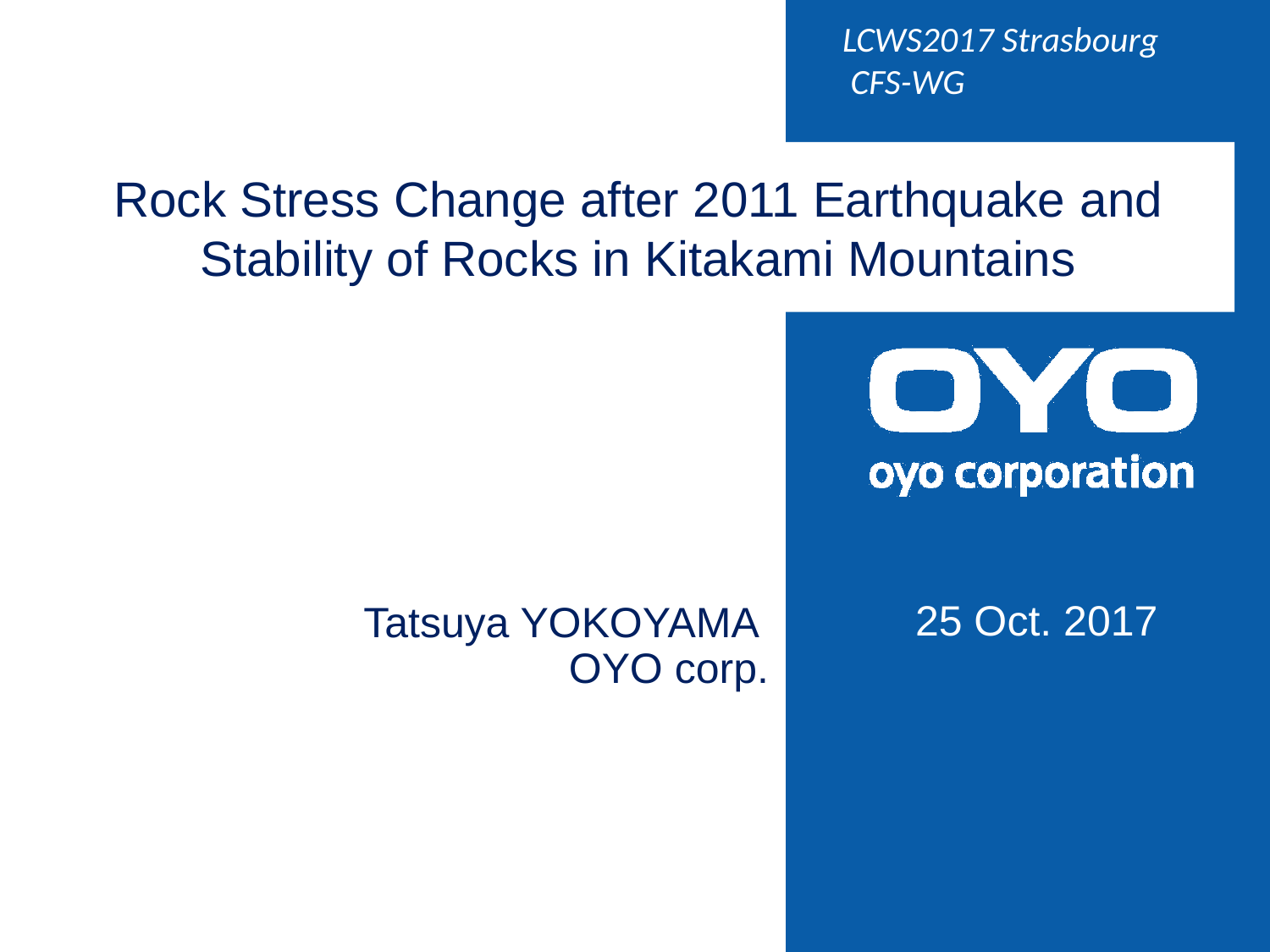

LCWS2017 Strasbourg
 CFS-WG
Rock Stress Change after 2011 Earthquake and Stability of Rocks in Kitakami Mountains
# Tatsuya YOKOYAMA OYO corp.
25 Oct. 2017